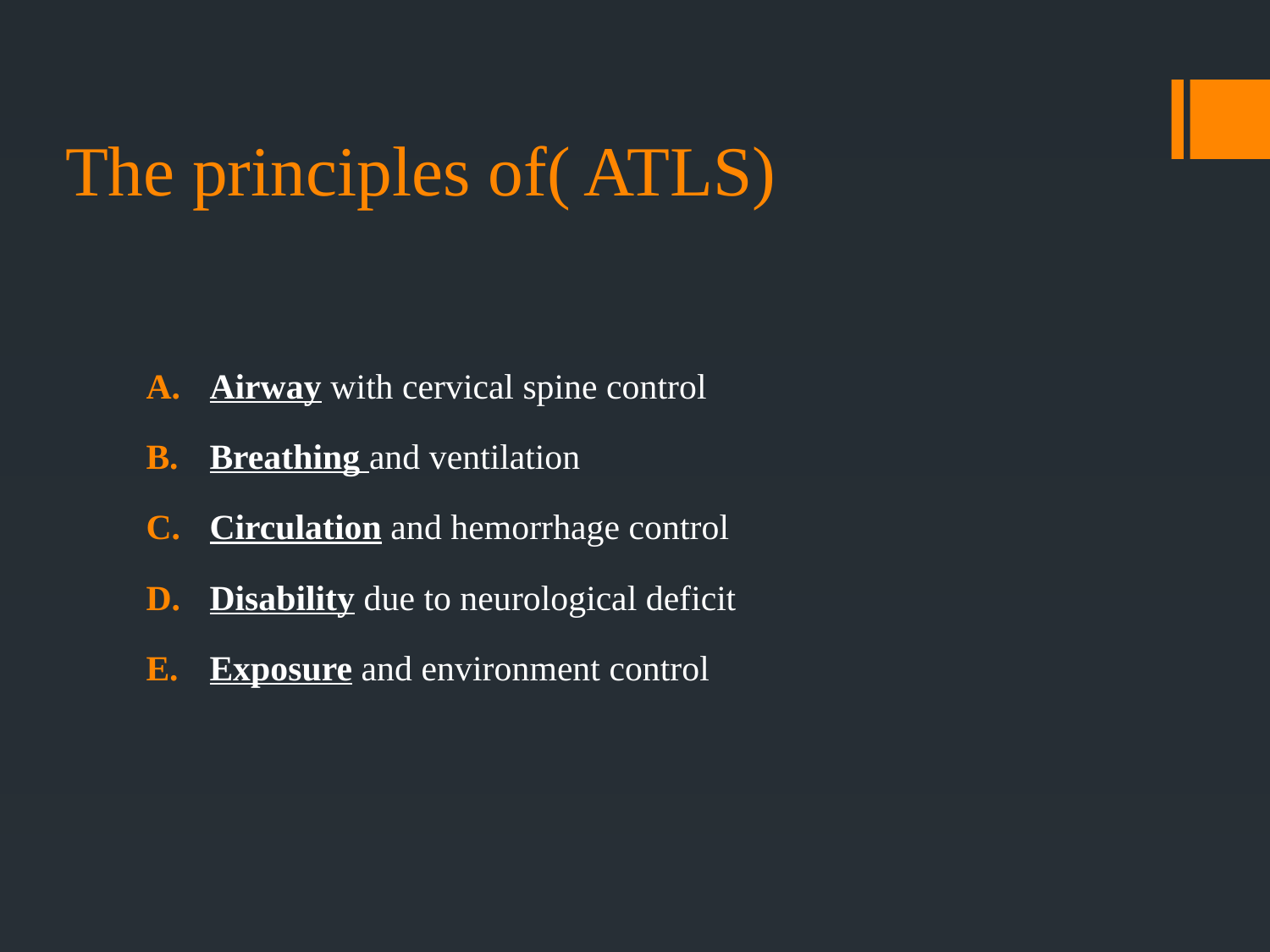

# The principles of( ATLS)
Airway with cervical spine control
Breathing and ventilation
Circulation and hemorrhage control
Disability due to neurological deficit
Exposure and environment control